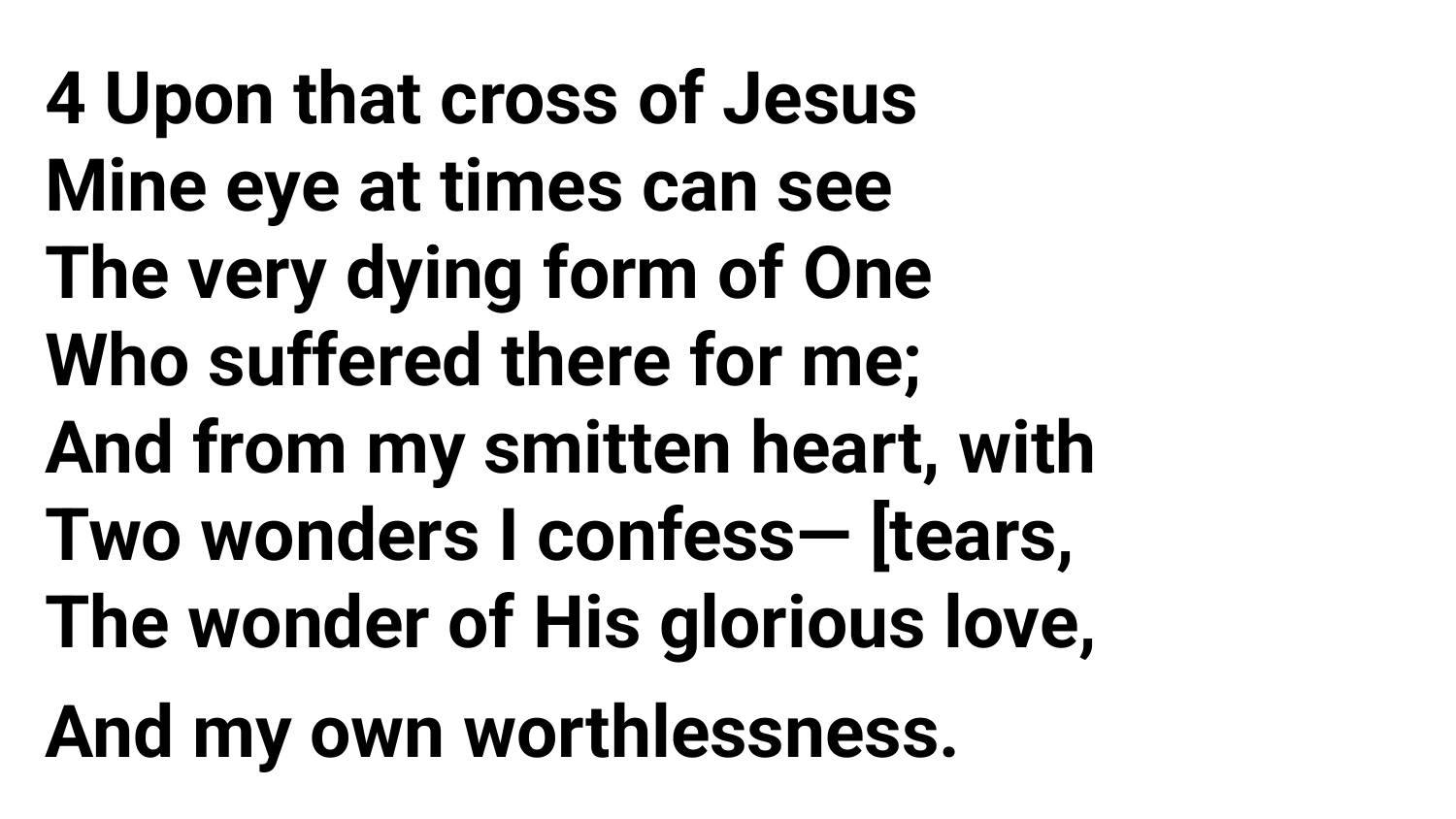

4 Upon that cross of Jesus
Mine eye at times can see
The very dying form of One
Who suffered there for me;
And from my smitten heart, with
Two wonders I confess— [tears,
The wonder of His glorious love,
And my own worthlessness.